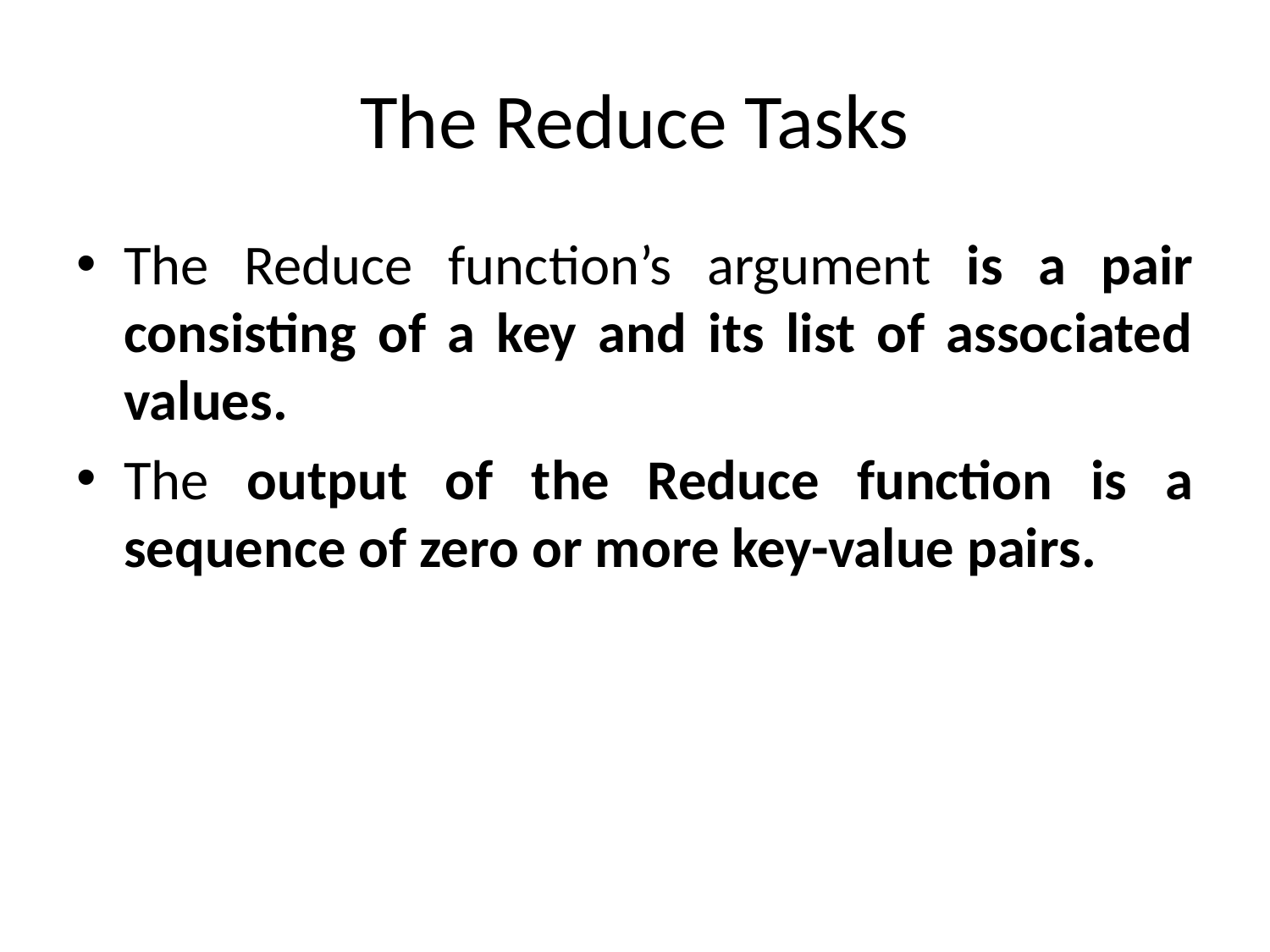

# The Reduce Tasks
The Reduce function’s argument is a pair consisting of a key and its list of associated values.
The output of the Reduce function is a sequence of zero or more key-value pairs.